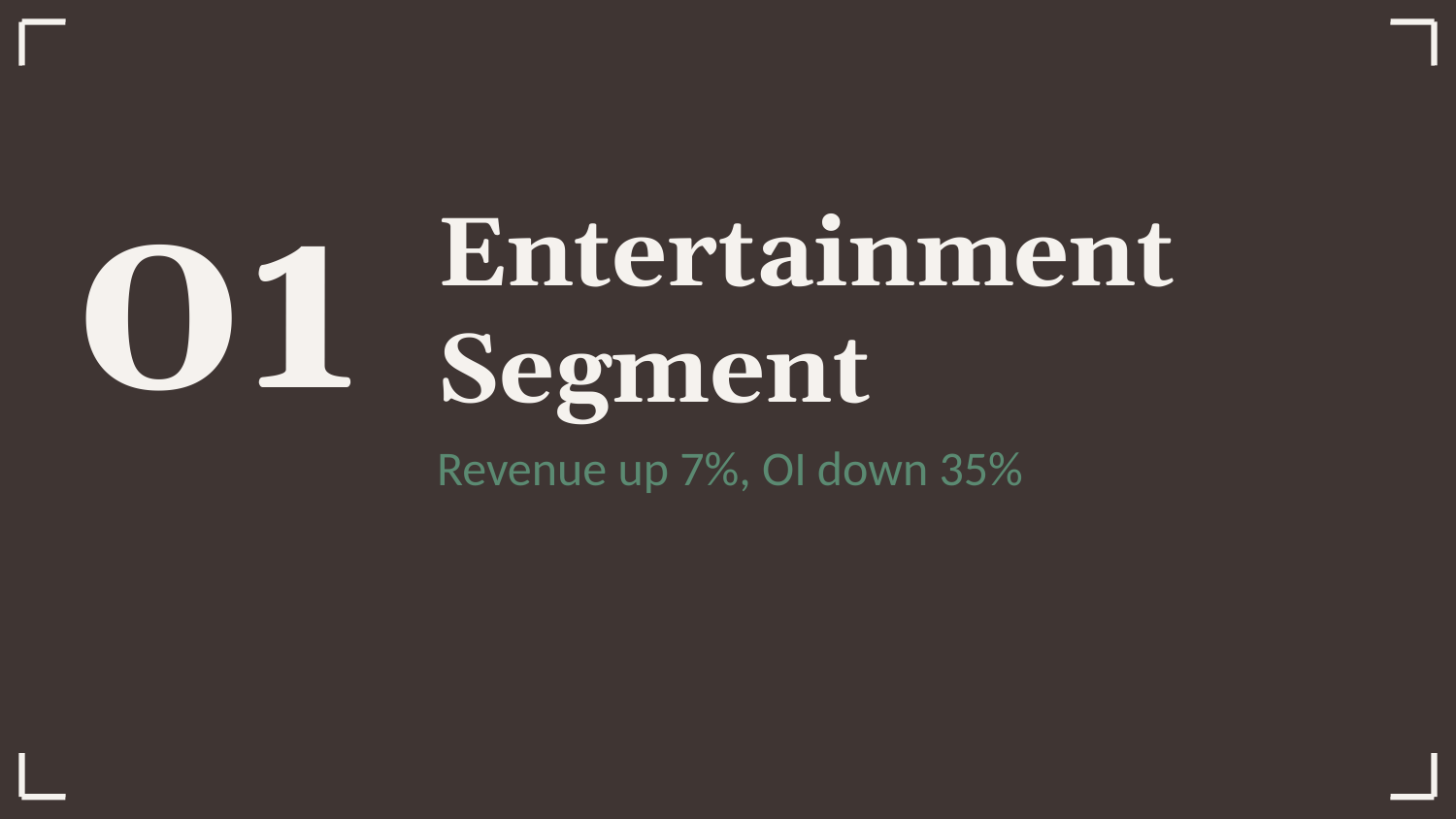

01
Entertainment Segment
Revenue up 7%, OI down 35%